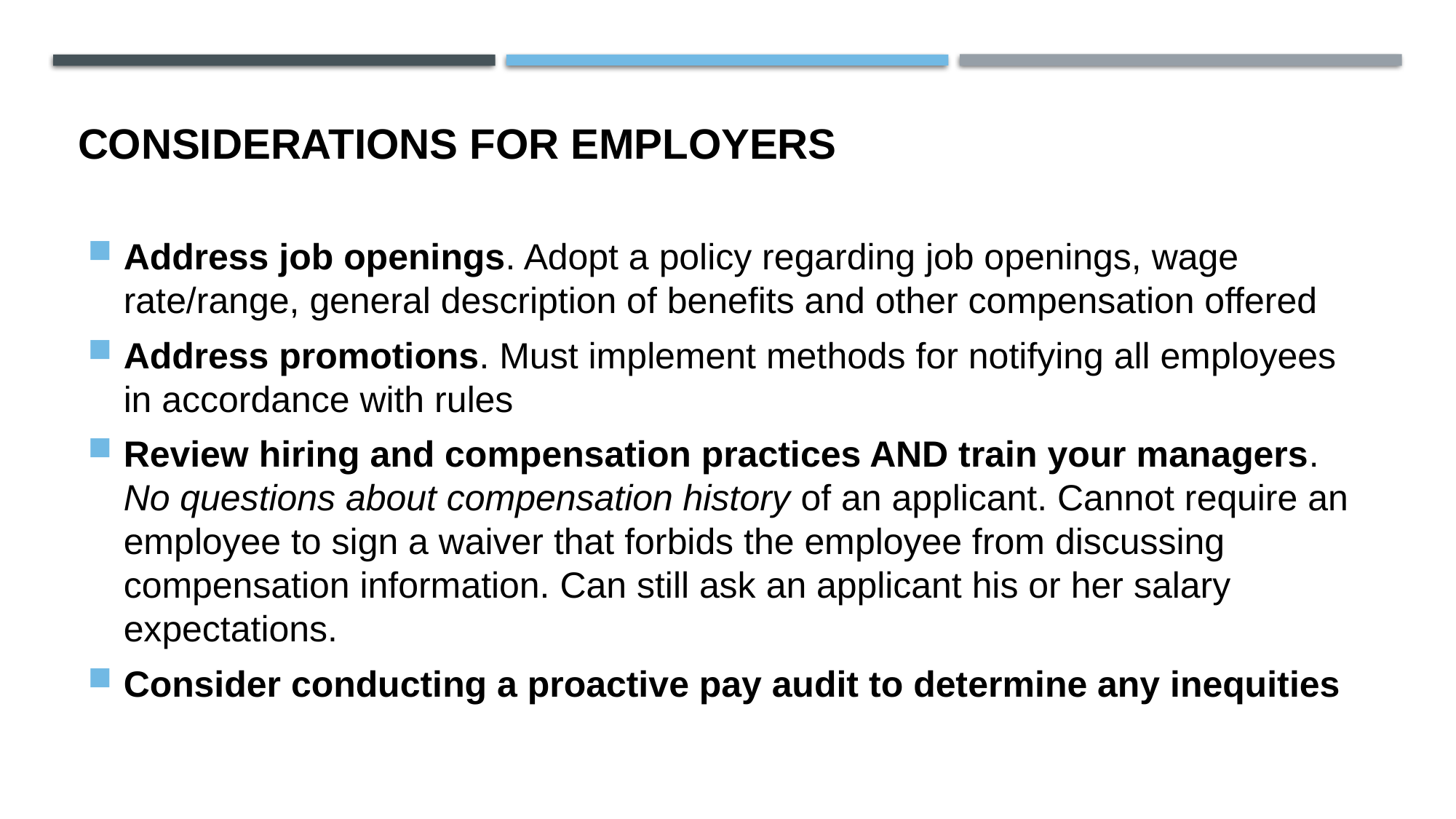

# Considerations for employers
Address job openings. Adopt a policy regarding job openings, wage rate/range, general description of benefits and other compensation offered
Address promotions. Must implement methods for notifying all employees in accordance with rules
Review hiring and compensation practices AND train your managers. No questions about compensation history of an applicant. Cannot require an employee to sign a waiver that forbids the employee from discussing compensation information. Can still ask an applicant his or her salary expectations.
Consider conducting a proactive pay audit to determine any inequities